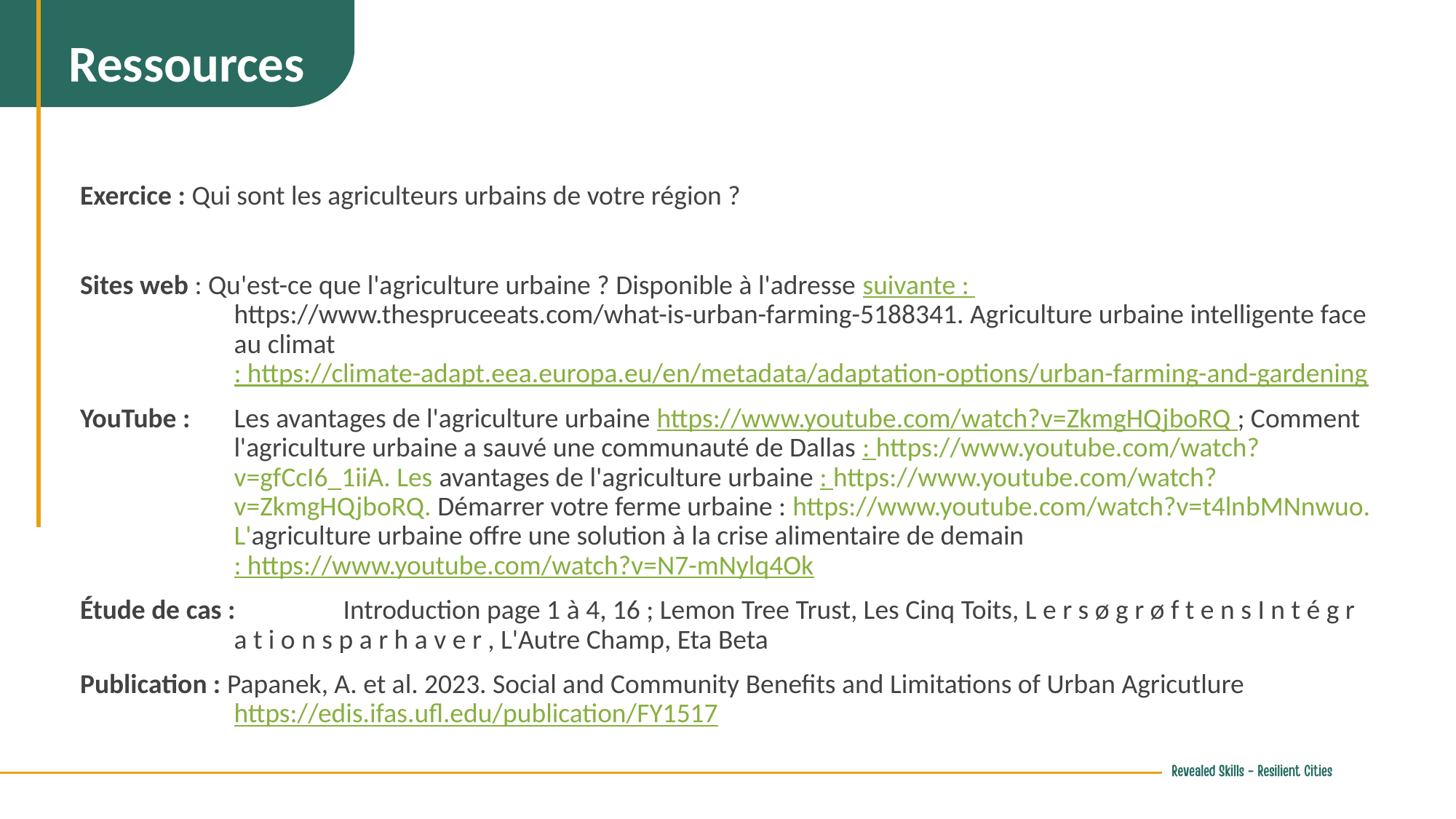

Ressources
Exercice : Qui sont les agriculteurs urbains de votre région ?

Sites web : Qu'est-ce que l'agriculture urbaine ? Disponible à l'adresse suivante : https://www.thespruceeats.com/what-is-urban-farming-5188341. Agriculture urbaine intelligente face au climat : https://climate-adapt.eea.europa.eu/en/metadata/adaptation-options/urban-farming-and-gardening
YouTube : 	Les avantages de l'agriculture urbaine https://www.youtube.com/watch?v=ZkmgHQjboRQ ; Comment l'agriculture urbaine a sauvé une communauté de Dallas : https://www.youtube.com/watch?v=gfCcI6_1iiA. Les avantages de l'agriculture urbaine : https://www.youtube.com/watch?v=ZkmgHQjboRQ. Démarrer votre ferme urbaine : https://www.youtube.com/watch?v=t4lnbMNnwuo. L'agriculture urbaine offre une solution à la crise alimentaire de demain : https://www.youtube.com/watch?v=N7-mNylq4Ok
Étude de cas : 	Introduction page 1 à 4, 16 ; Lemon Tree Trust, Les Cinq Toits, L e r s ø g r ø f t e n s I n t é g r a t i o n s p a r h a v e r , L'Autre Champ, Eta Beta
Publication : Papanek, A. et al. 2023. Social and Community Benefits and Limitations of Urban Agricutlure https://edis.ifas.ufl.edu/publication/FY1517